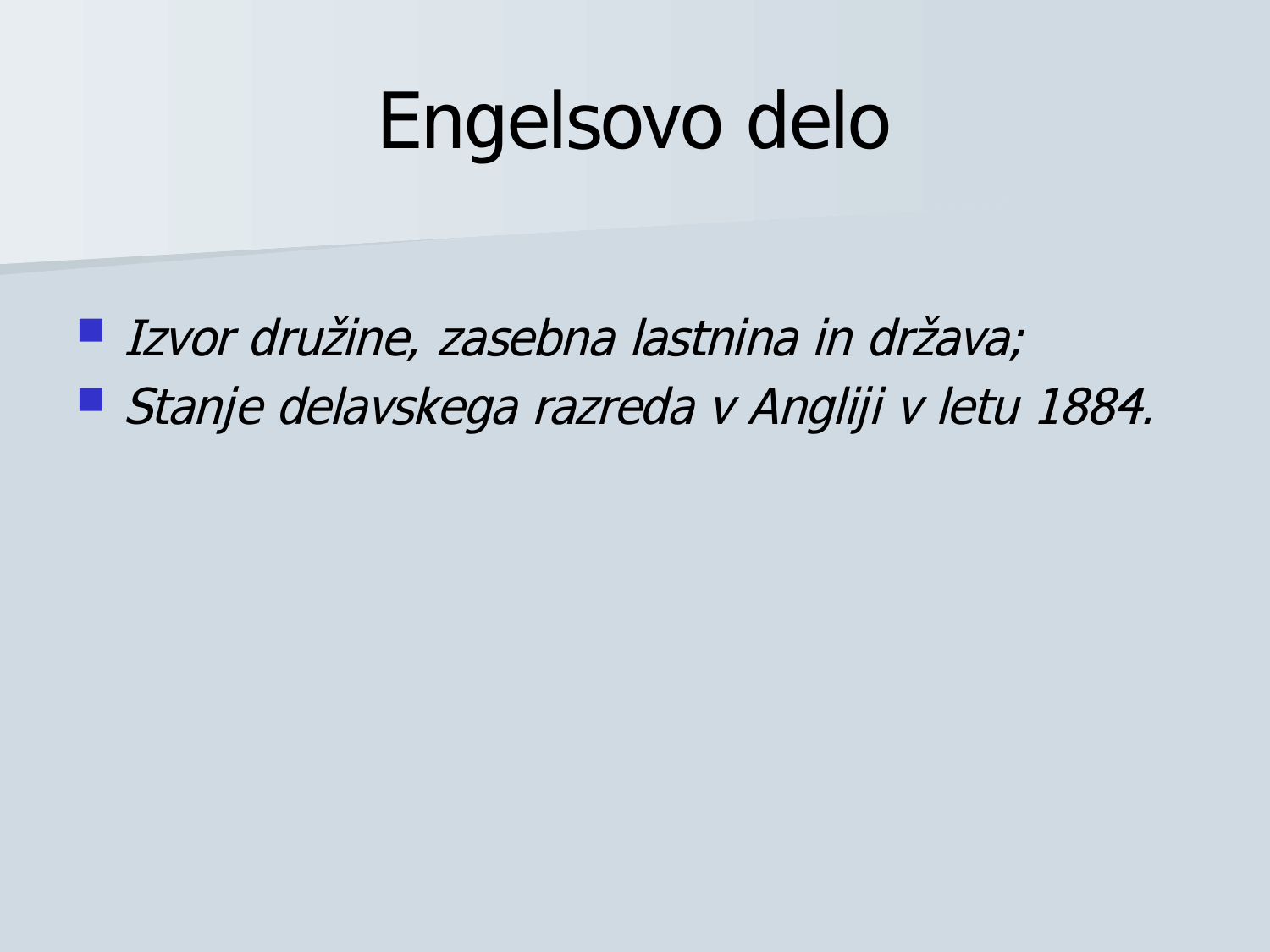

# Engelsovo delo

Izvor družine, zasebna lastnina in država;
Stanje delavskega razreda v Angliji v letu 1884.